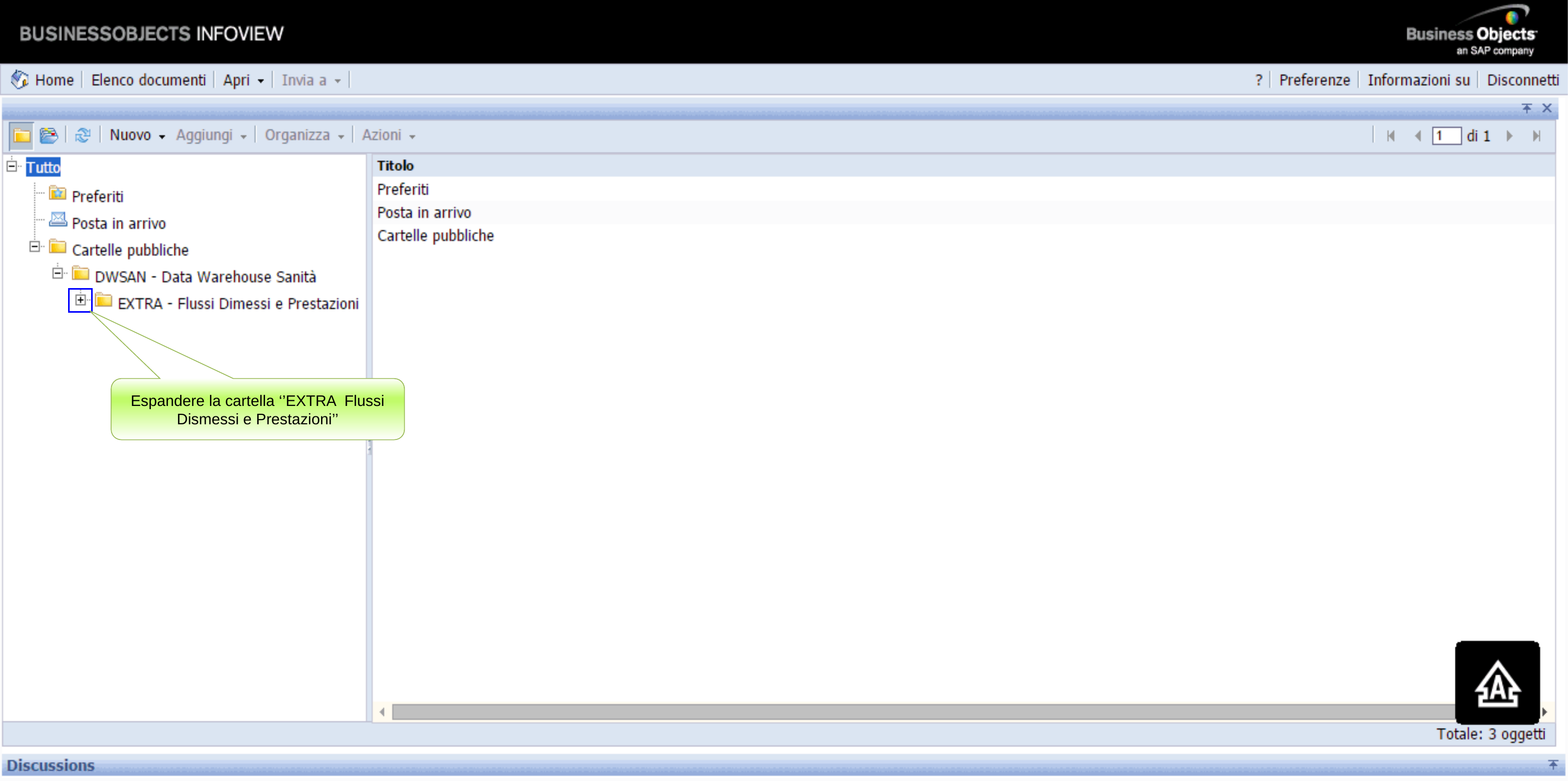

Espandere la cartella ‘’EXTRA  Flussi Dismessi e Prestazioni’’